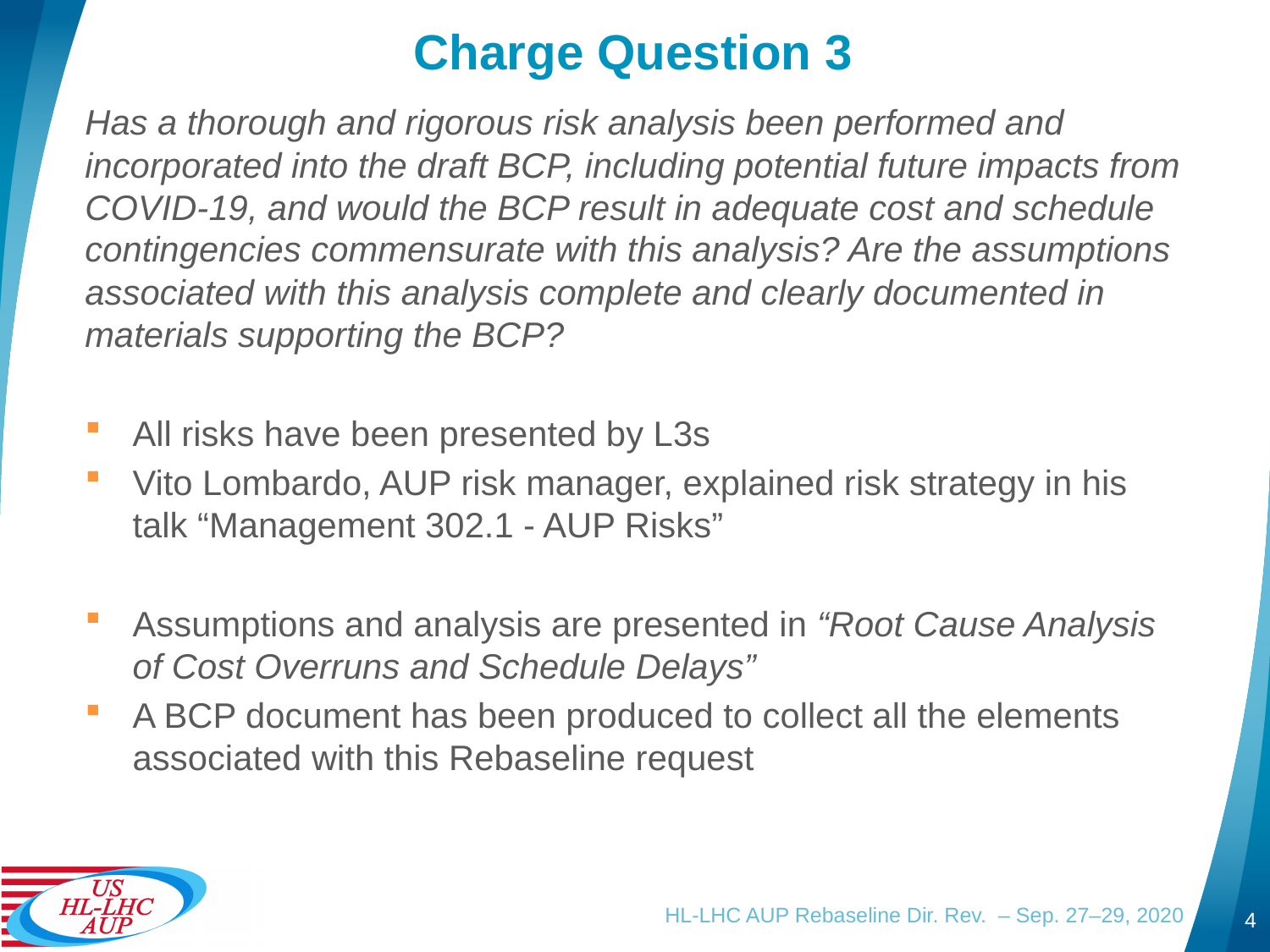

# Charge Question 3
Has a thorough and rigorous risk analysis been performed and incorporated into the draft BCP, including potential future impacts from COVID-19, and would the BCP result in adequate cost and schedule contingencies commensurate with this analysis? Are the assumptions associated with this analysis complete and clearly documented in materials supporting the BCP?

All risks have been presented by L3s
Vito Lombardo, AUP risk manager, explained risk strategy in his talk “Management 302.1 - AUP Risks”

Assumptions and analysis are presented in “Root Cause Analysis of Cost Overruns and Schedule Delays”
A BCP document has been produced to collect all the elements associated with this Rebaseline request

HL-LHC AUP Rebaseline Dir. Rev.  – Sep. 27–29, 2020
4